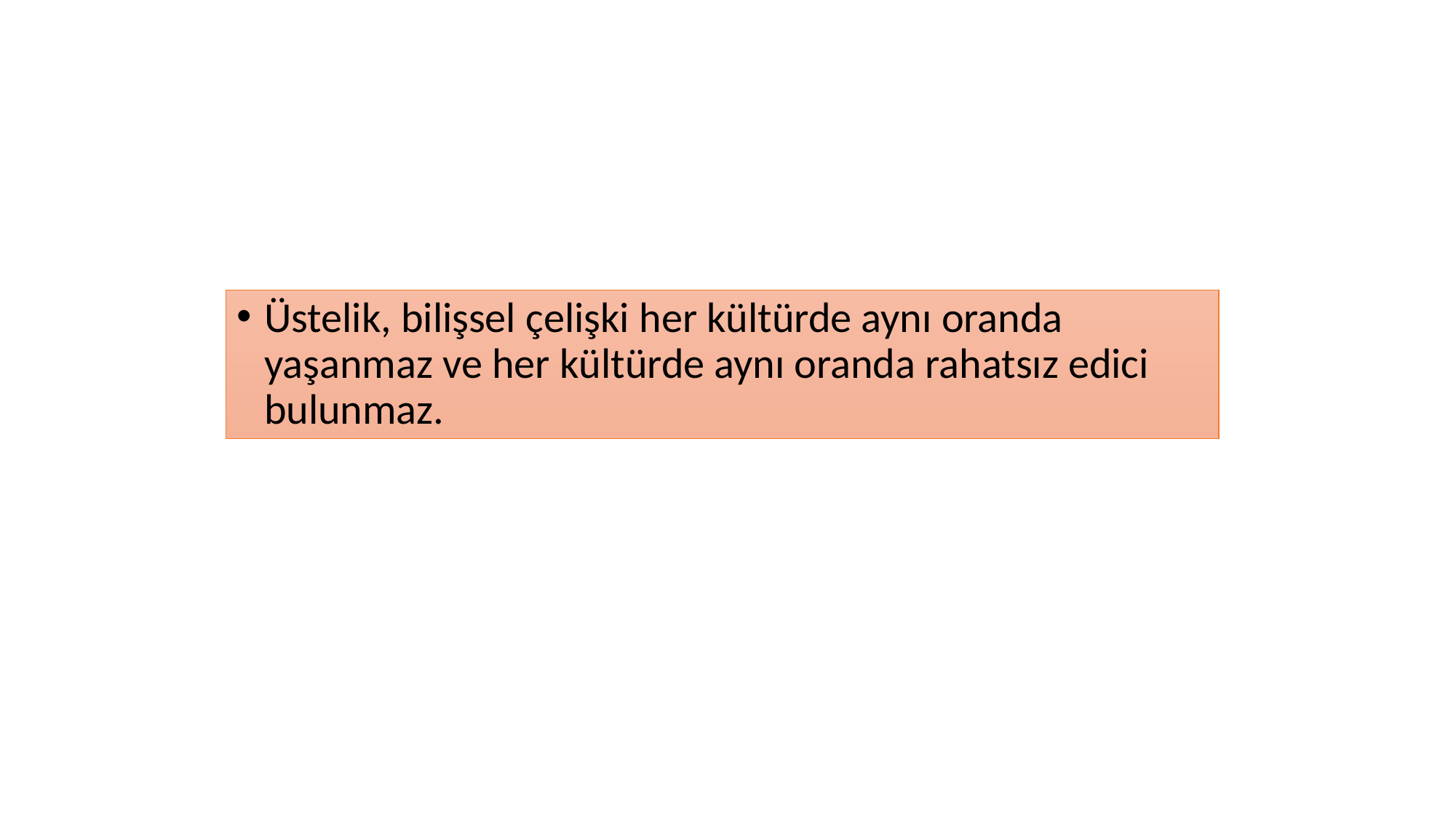

Üstelik, bilişsel çelişki her kültürde aynı oranda yaşanmaz ve her kültürde aynı oranda rahatsız edici bulunmaz.